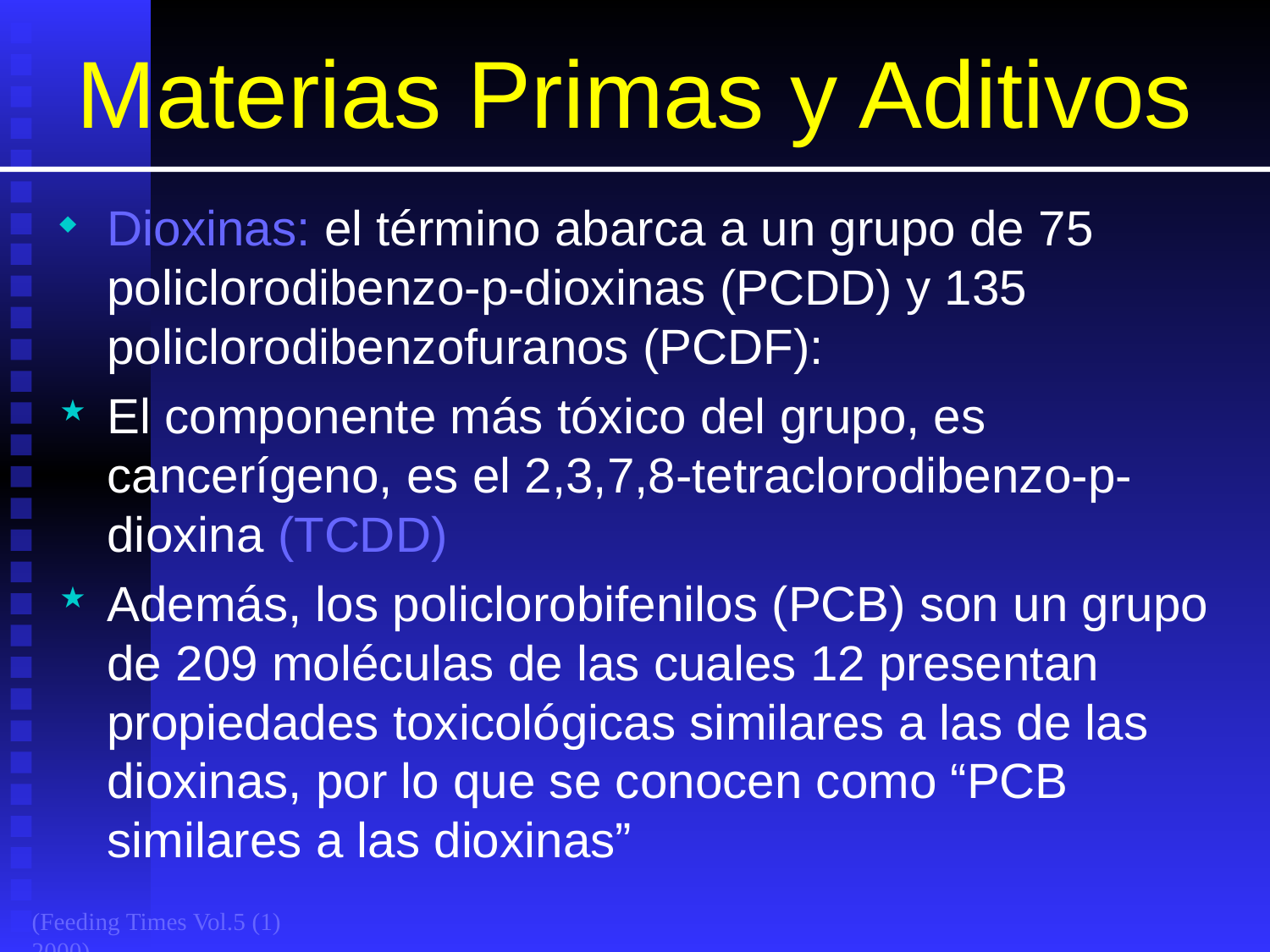

# Materias Primas y Aditivos

Dioxinas: el término abarca a un grupo de 75 policlorodibenzo-p-dioxinas (PCDD) y 135 policlorodibenzofuranos (PCDF):
El componente más tóxico del grupo, es cancerígeno, es el 2,3,7,8-tetraclorodibenzo-p-dioxina (TCDD)
Además, los policlorobifenilos (PCB) son un grupo de 209 moléculas de las cuales 12 presentan propiedades toxicológicas similares a las de las dioxinas, por lo que se conocen como “PCB similares a las dioxinas”
(Feeding Times Vol.5 (1) 2000)